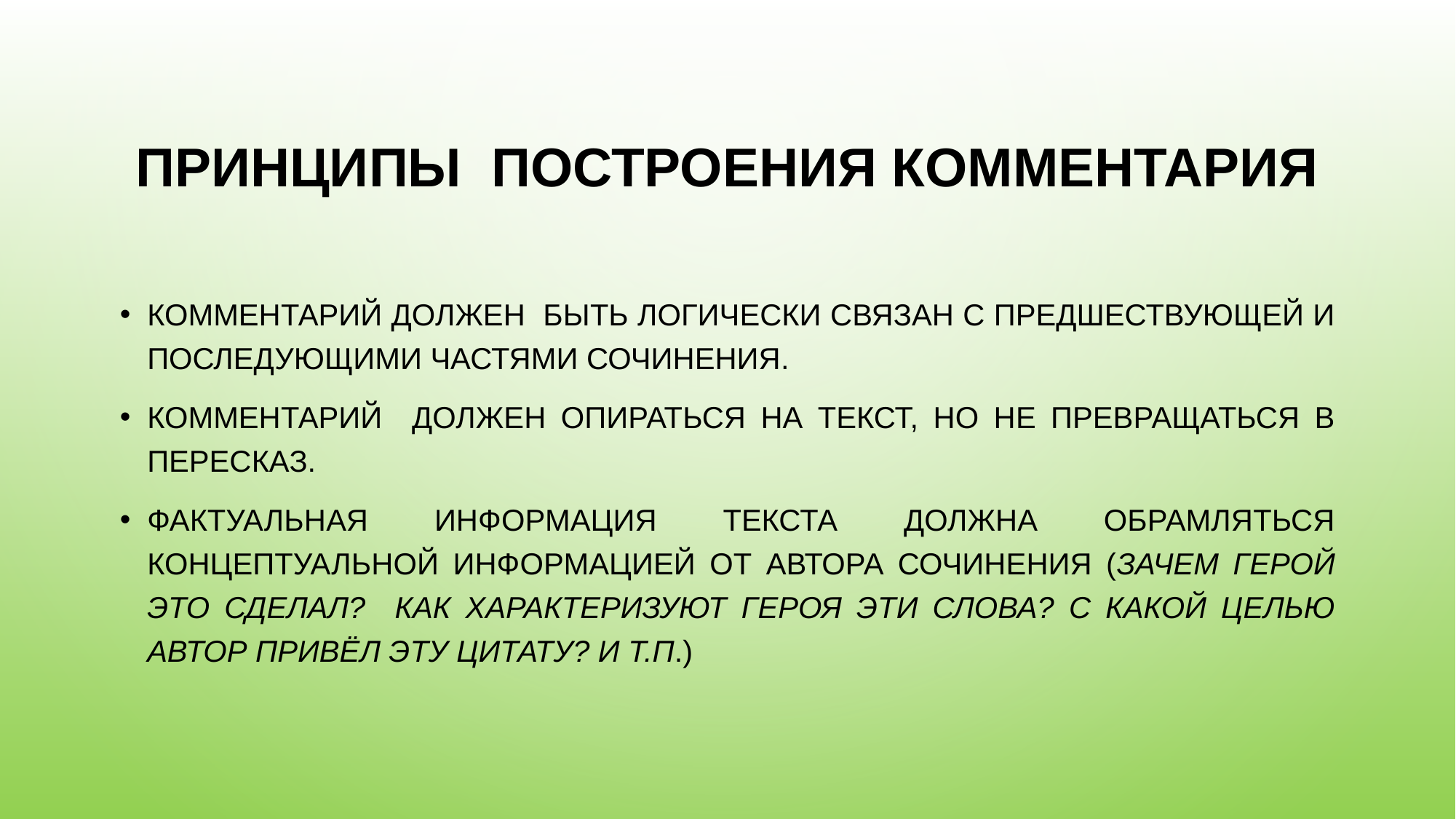

# Принципы  построения комментария
Комментарий должен  быть логически связан с предшествующей и последующими частями сочинения.
Комментарий  должен опираться на текст, но не превращаться в пересказ.
Фактуальная информация текста должна обрамляться концептуальной информацией от автора сочинения (Зачем герой это сделал?  Как характеризуют героя эти слова? С какой целью автор привёл эту цитату? и т.п.)